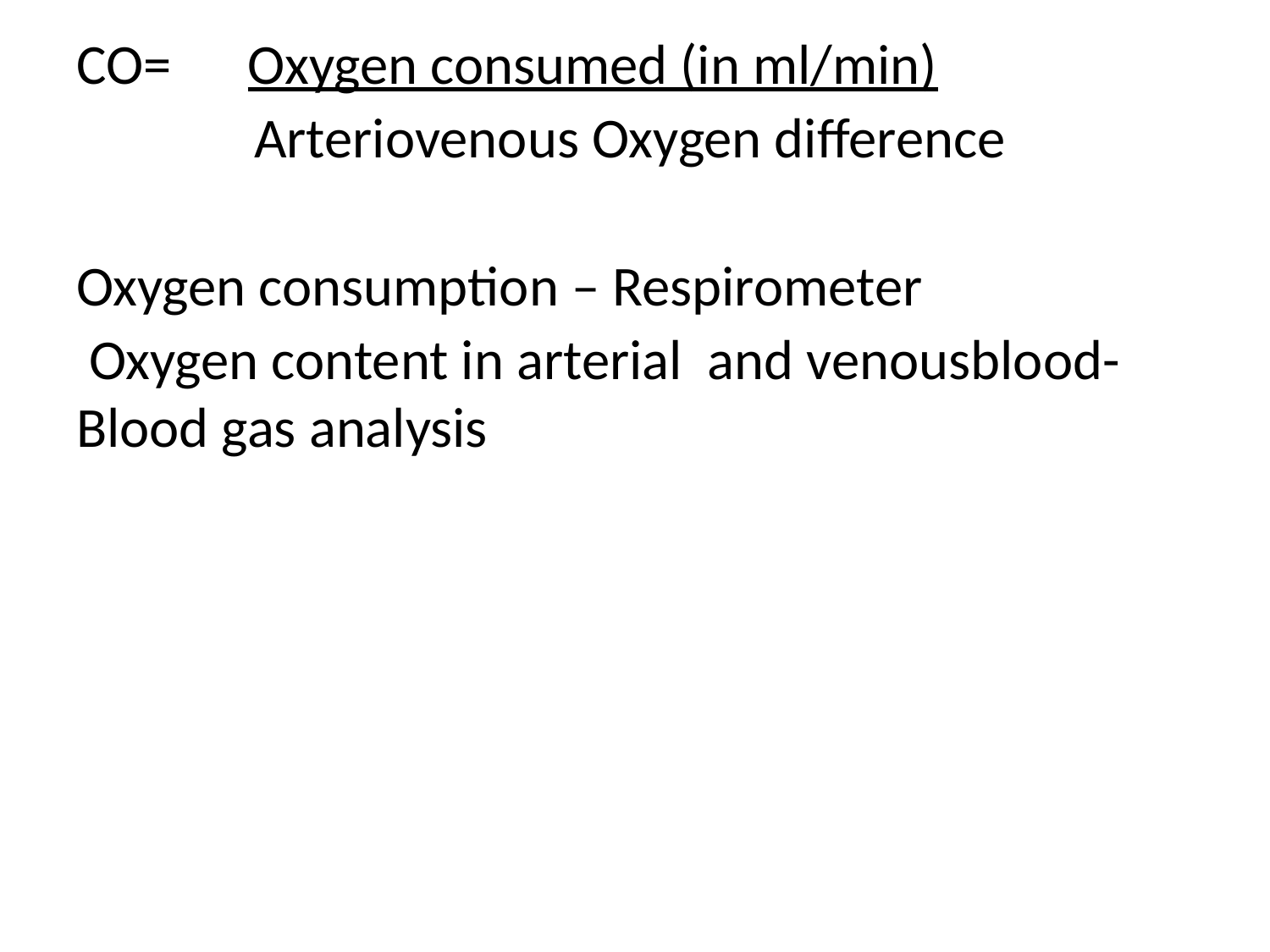

CO=      Oxygen consumed (in ml/min)
              Arteriovenous Oxygen difference

Oxygen consumption – Respirometer
 Oxygen content in arterial  and venousblood- Blood gas analysis